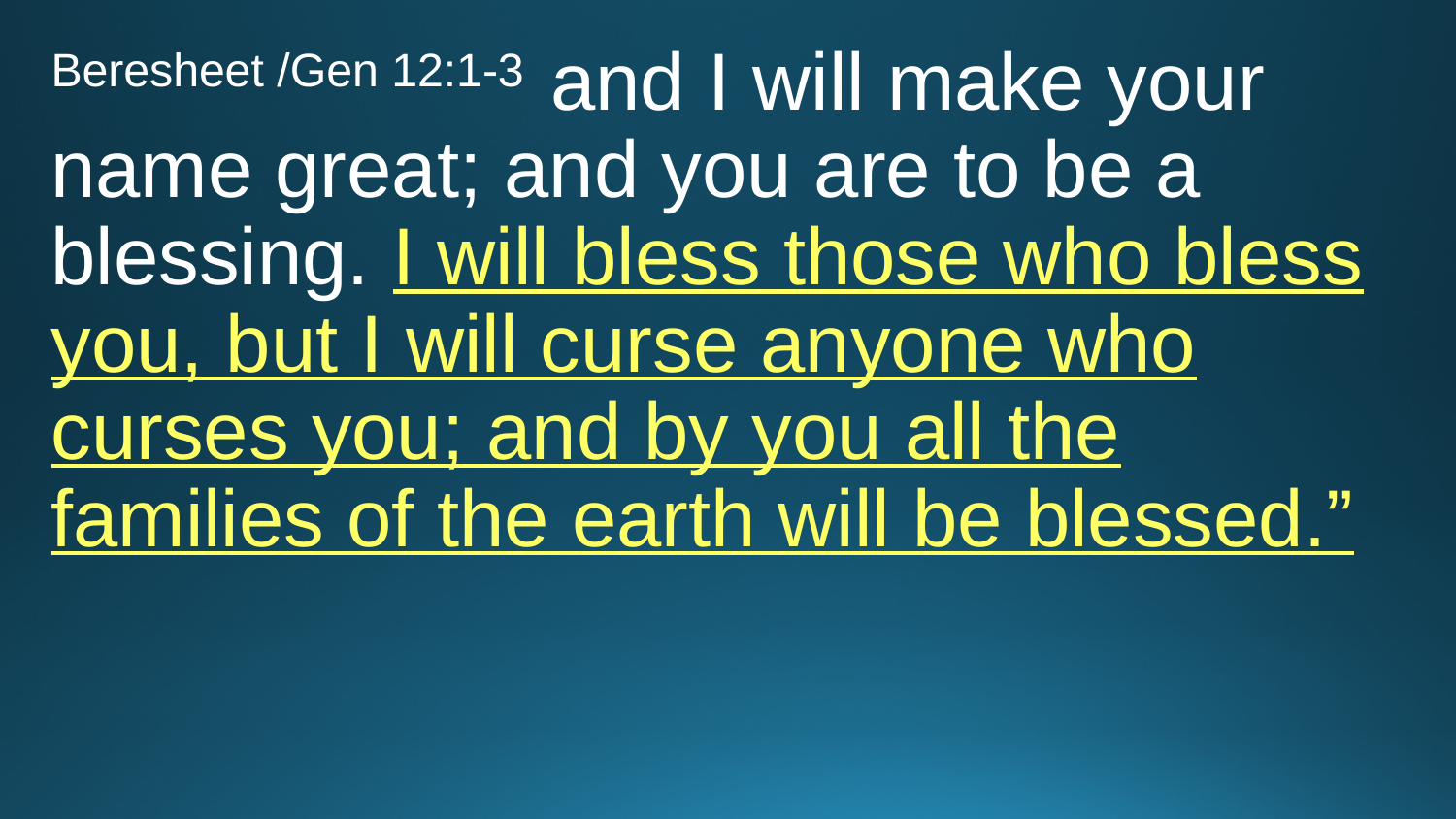

Beresheet /Gen 12:1-3  and I will make your name great; and you are to be a blessing. I will bless those who bless you, but I will curse anyone who curses you; and by you all the families of the earth will be blessed.”